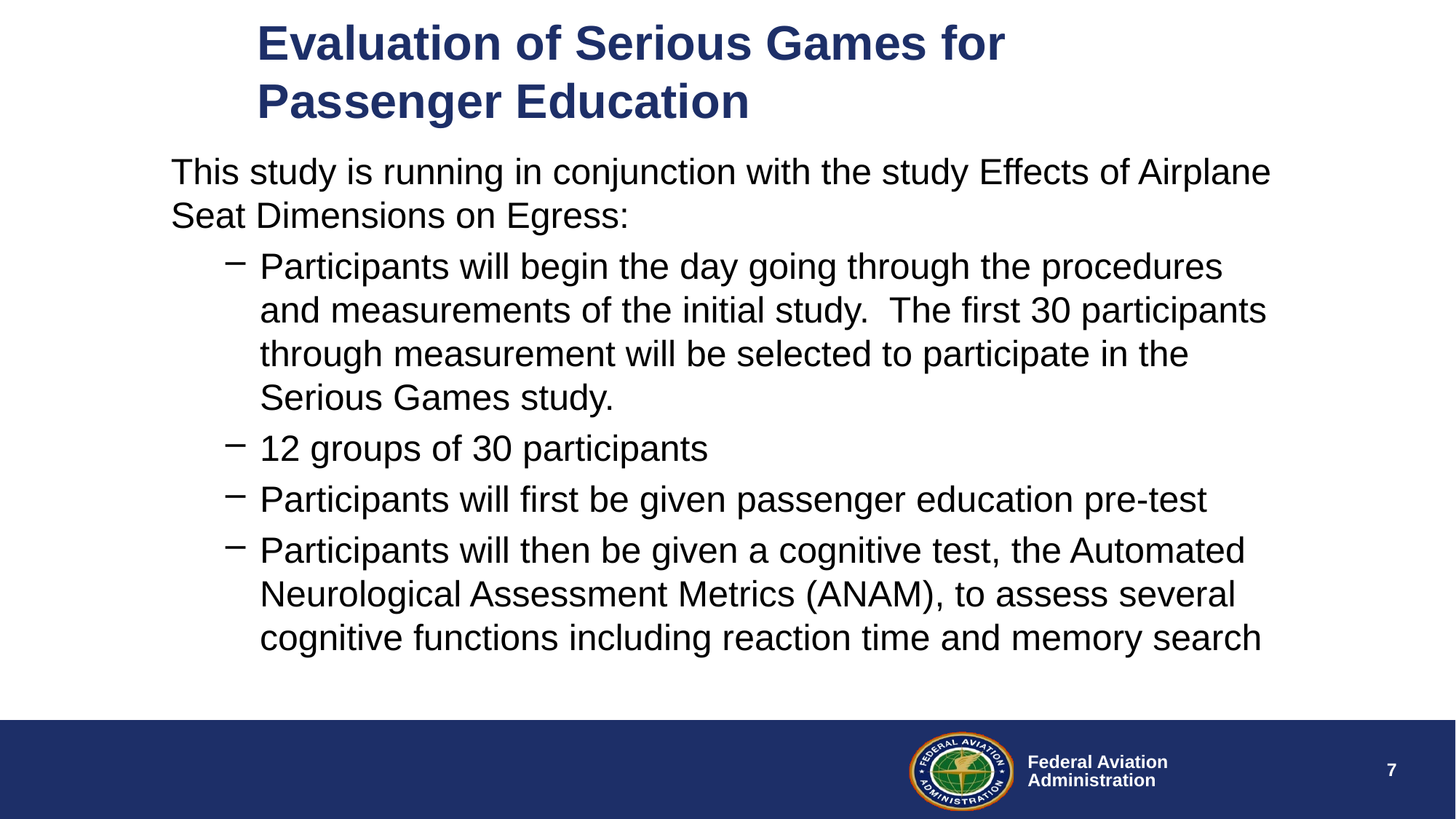

# Evaluation of Serious Games for Passenger Education
This study is running in conjunction with the study Effects of Airplane Seat Dimensions on Egress:
Participants will begin the day going through the procedures and measurements of the initial study.  The first 30 participants through measurement will be selected to participate in the Serious Games study.
12 groups of 30 participants
Participants will first be given passenger education pre-test
Participants will then be given a cognitive test, the Automated Neurological Assessment Metrics (ANAM), to assess several cognitive functions including reaction time and memory search